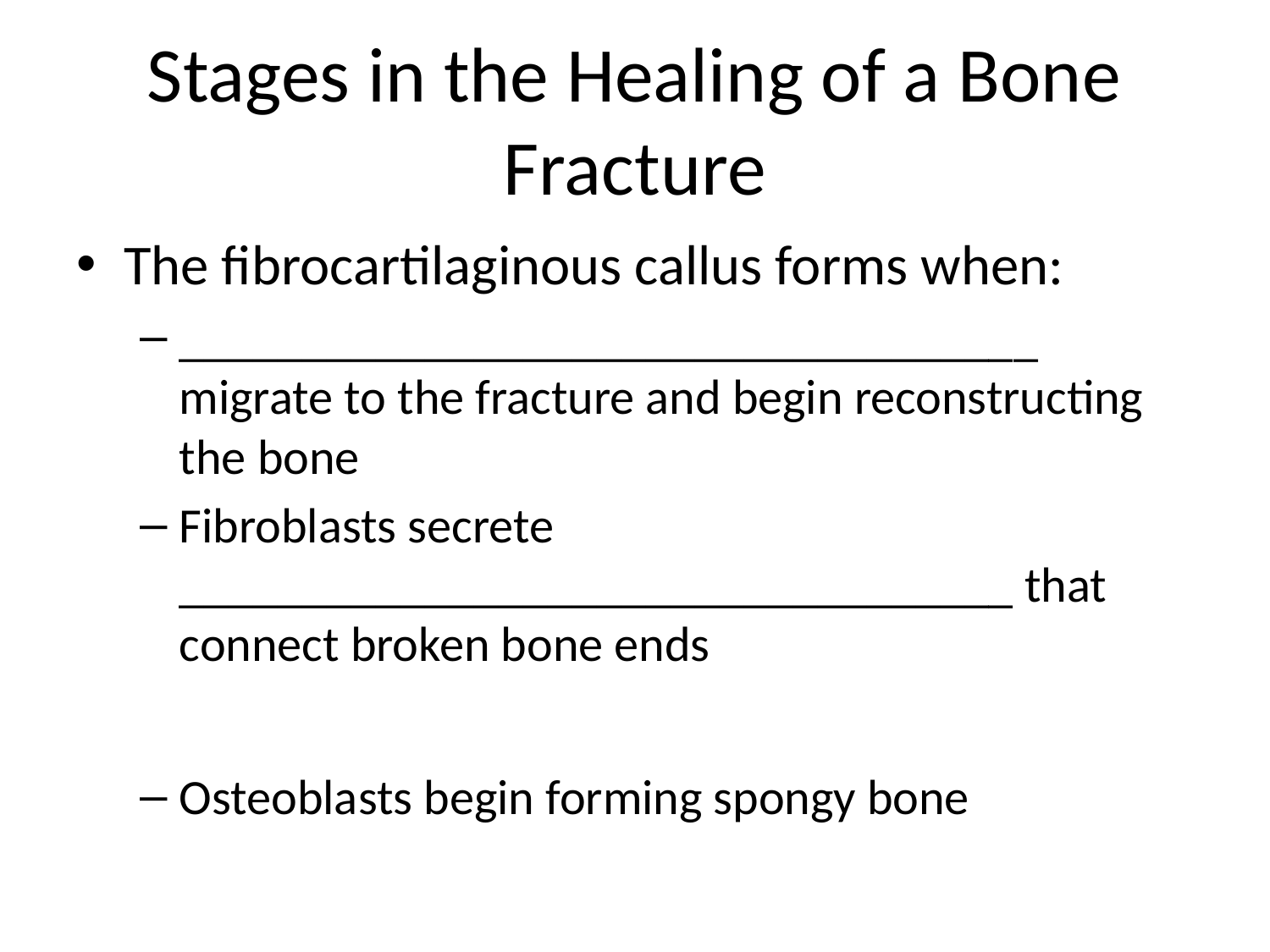

# Stages in the Healing of a Bone Fracture
The fibrocartilaginous callus forms when:
___________________________________ migrate to the fracture and begin reconstructing the bone
Fibroblasts secrete __________________________________ that connect broken bone ends

Osteoblasts begin forming spongy bone